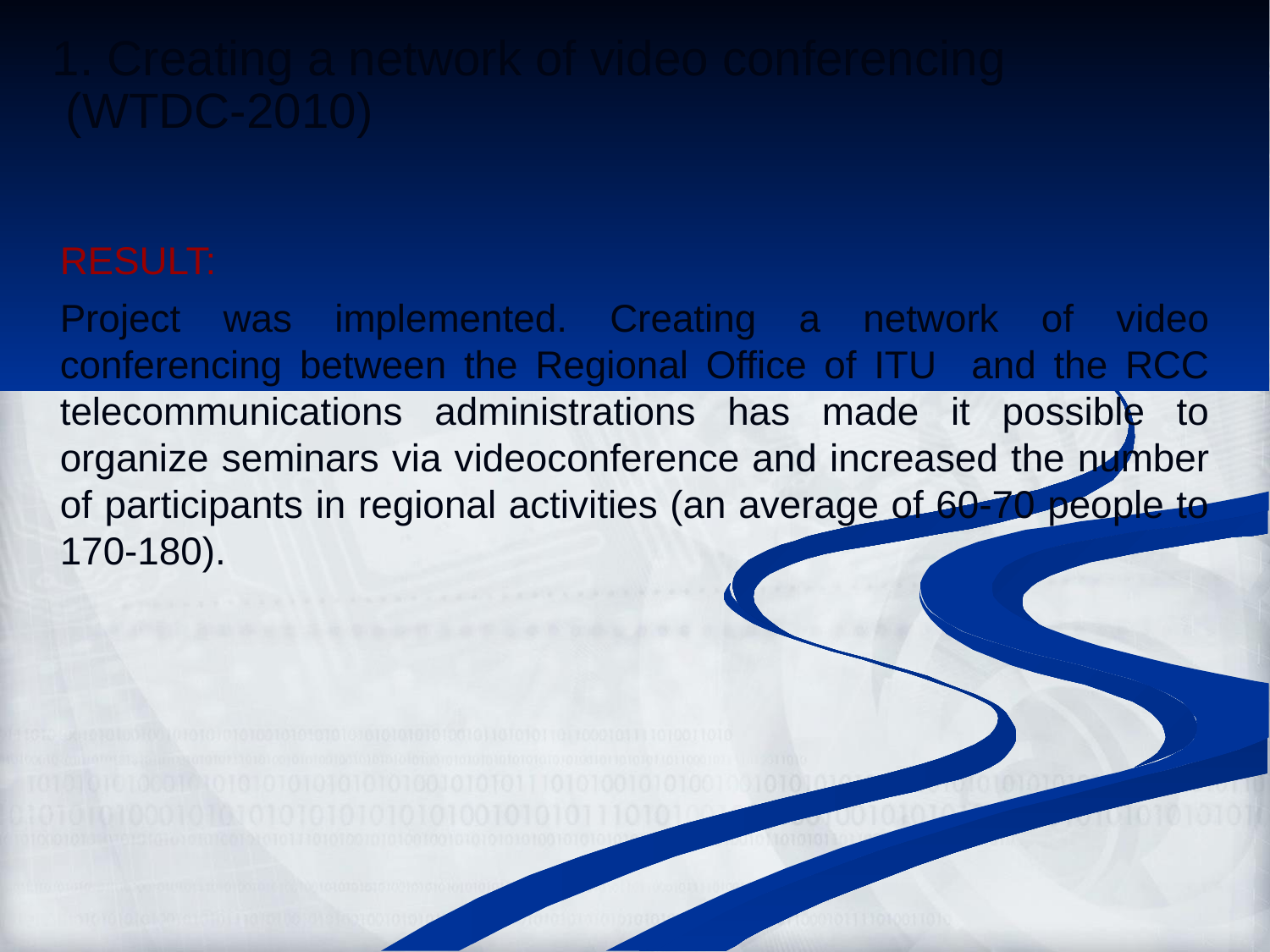

1. Creating a network of video conferencing
 (WTDC-2010)
RESULT:
Project was implemented. Creating a network of video conferencing between the Regional Office of ITU  and the RCC telecommunications administrations has made it possible to organize seminars via videoconference and increased the number of participants in regional activities (an average of 60-70 people to 170-180).